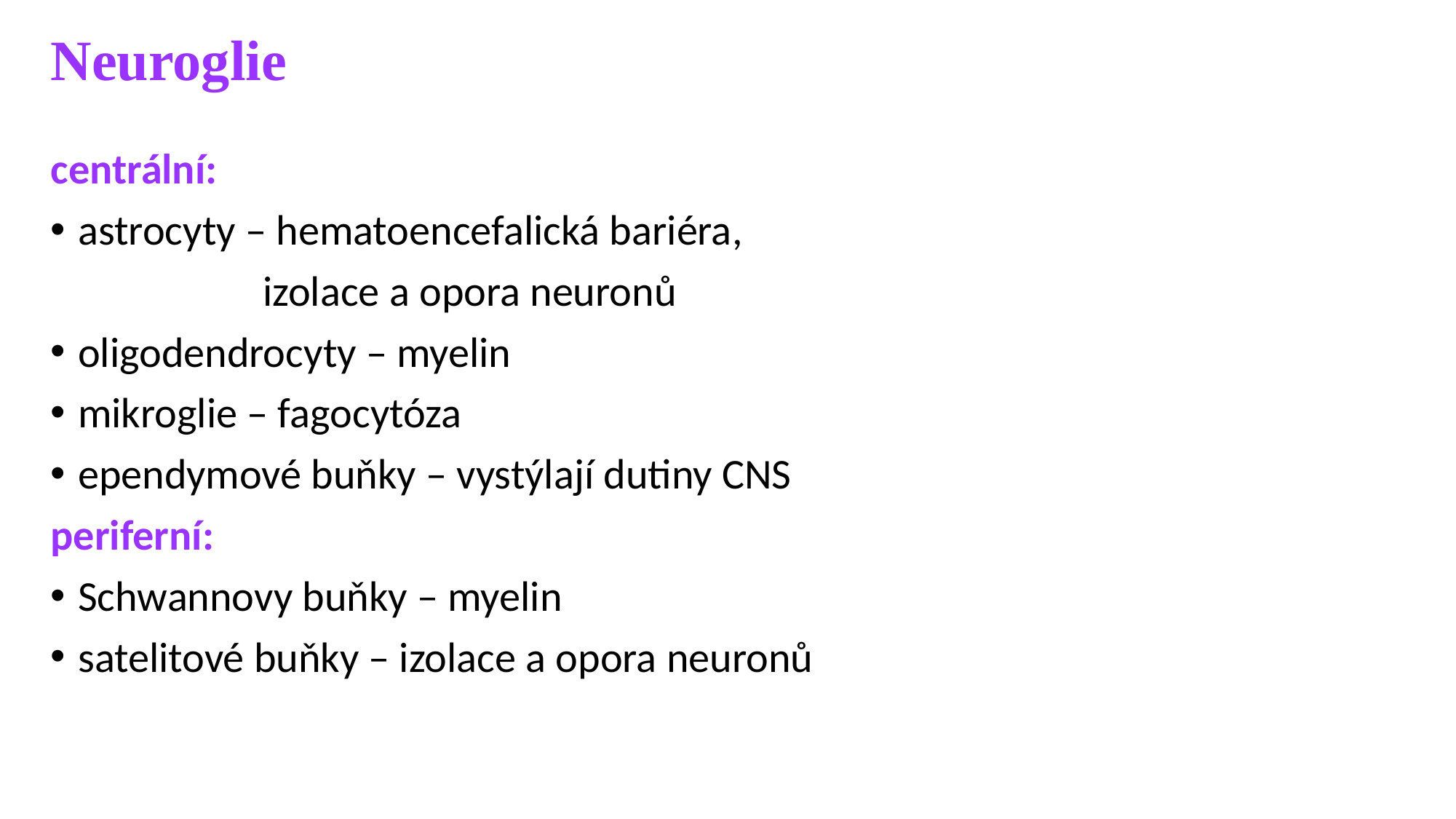

# Neuroglie
centrální:
astrocyty – hematoencefalická bariéra,
                      izolace a opora neuronů
oligodendrocyty – myelin
mikroglie – fagocytóza
ependymové buňky – vystýlají dutiny CNS
periferní:
Schwannovy buňky – myelin
satelitové buňky – izolace a opora neuronů